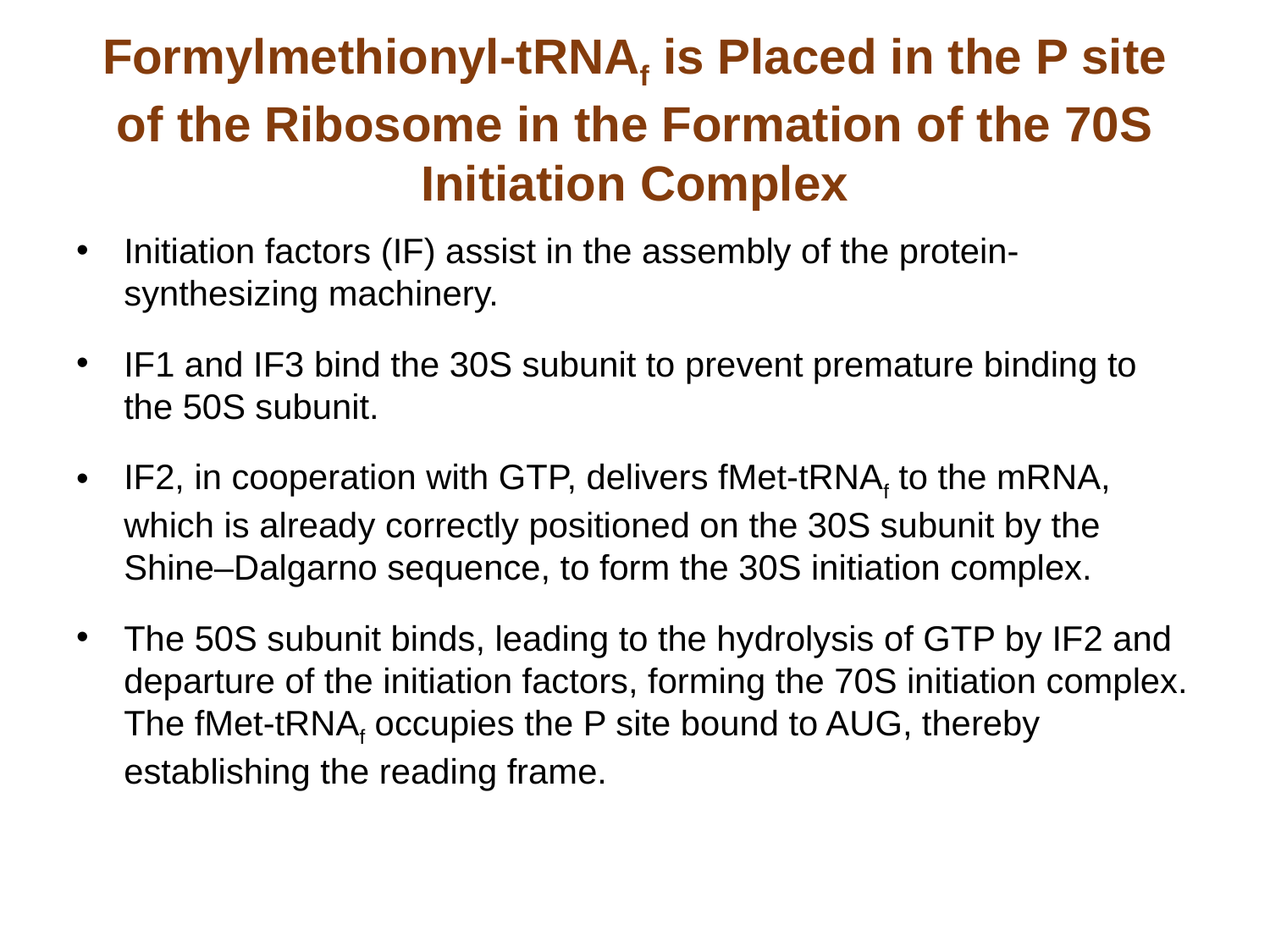

# Formylmethionyl-tRNAf is Placed in the P site of the Ribosome in the Formation of the 70S Initiation Complex
Initiation factors (IF) assist in the assembly of the protein-synthesizing machinery.
IF1 and IF3 bind the 30S subunit to prevent premature binding to the 50S subunit.
IF2, in cooperation with GTP, delivers fMet-tRNAf to the mRNA, which is already correctly positioned on the 30S subunit by the Shine–Dalgarno sequence, to form the 30S initiation complex.
The 50S subunit binds, leading to the hydrolysis of GTP by IF2 and departure of the initiation factors, forming the 70S initiation complex. The fMet-tRNAf occupies the P site bound to AUG, thereby establishing the reading frame.